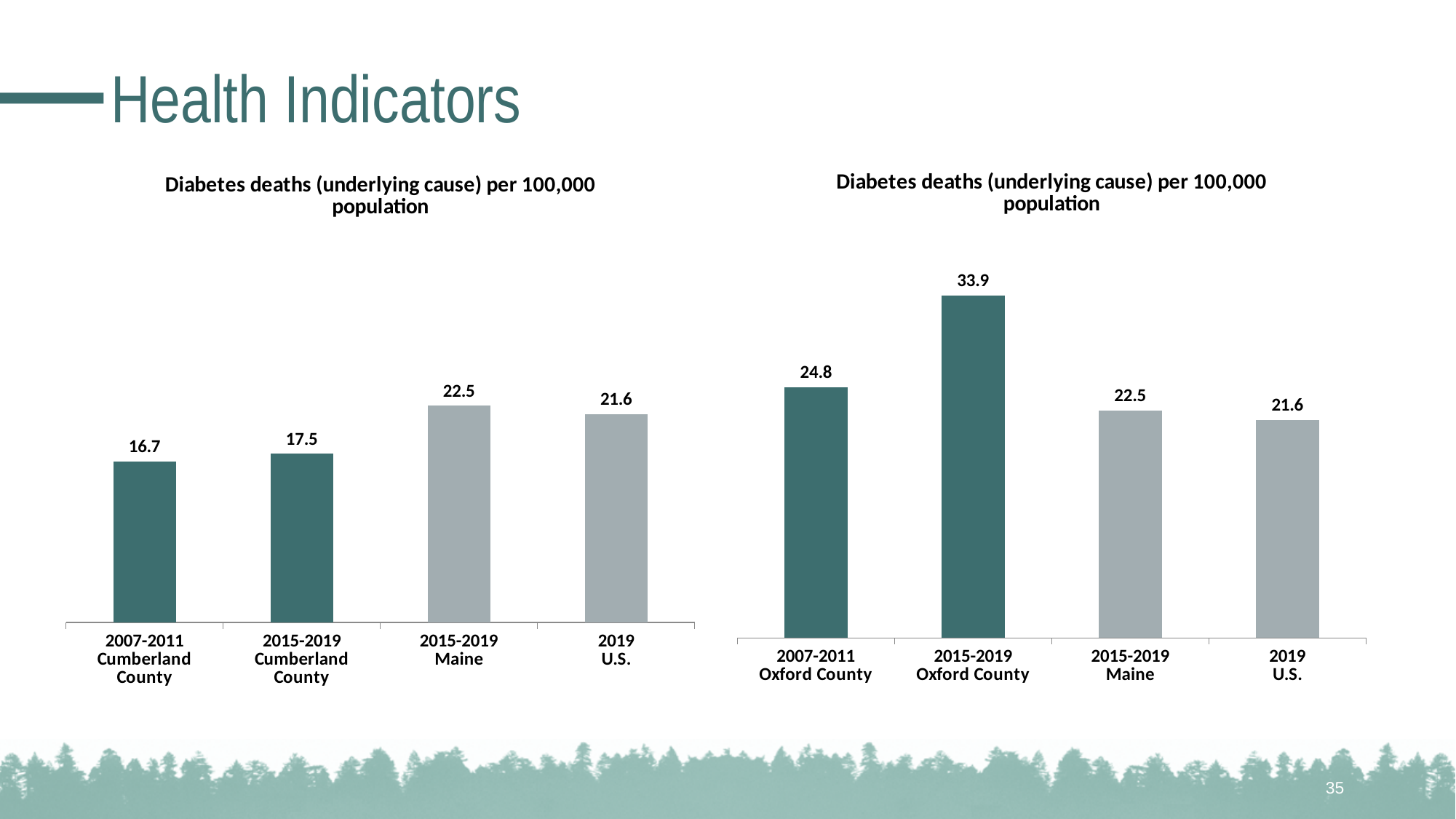

# Health Indicators

### Chart: Diabetes deaths (underlying cause) per 100,000 population

| Category | N/A |
|---|---|
| 2007-2011
Oxford County | 24.8 |
| 2015-2019
Oxford County | 33.9 |
| 2015-2019
Maine | 22.5 |
| 2019
U.S. | 21.6 |

### Chart: Diabetes deaths (underlying cause) per 100,000 population

| Category | N/A |
|---|---|
| 2007-2011
Cumberland County | 16.7 |
| 2015-2019
Cumberland County | 17.5 |
| 2015-2019
Maine | 22.5 |
| 2019
U.S. | 21.6 |
35